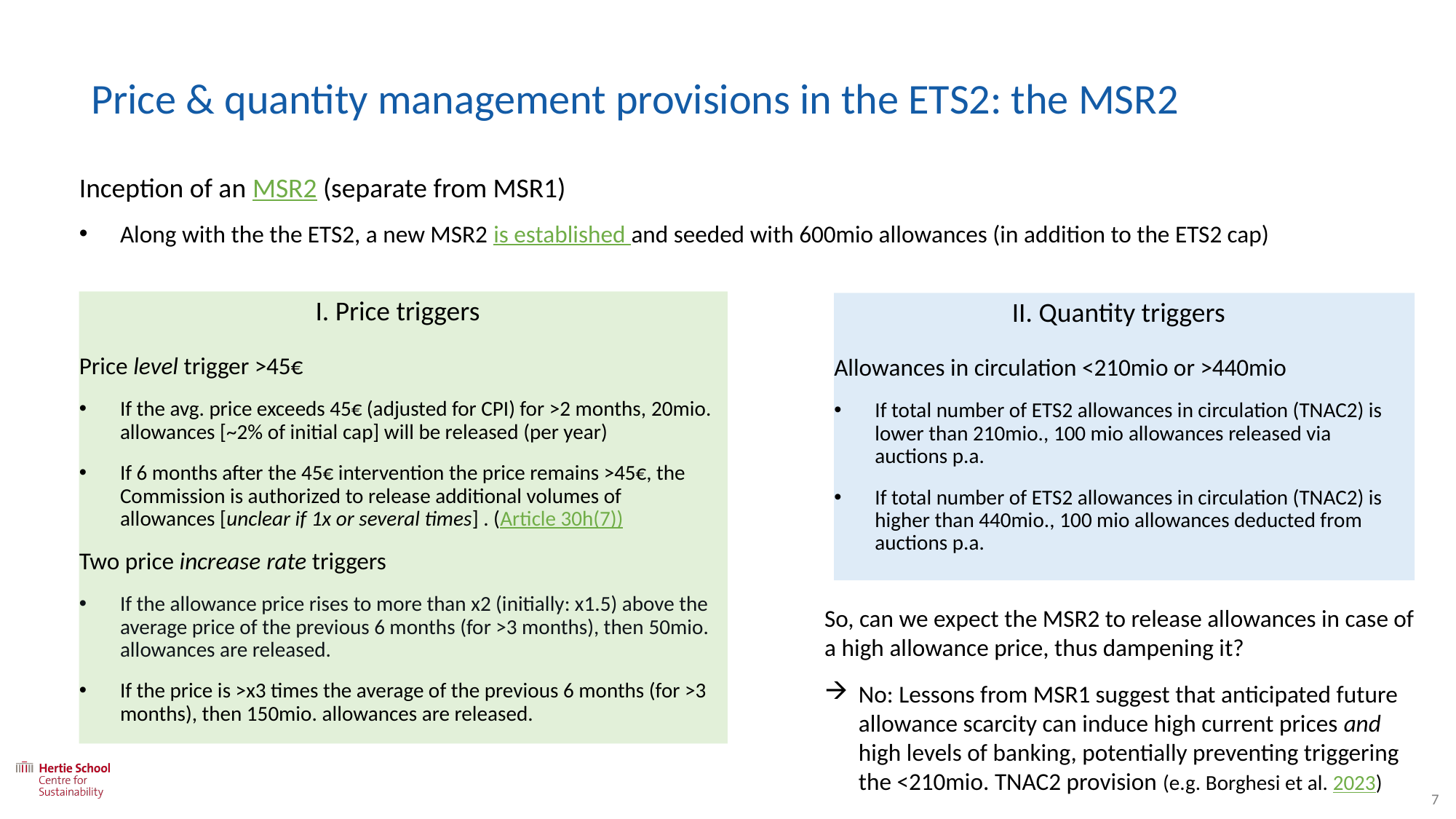

# Price & quantity management provisions in the ETS2: the MSR2
Inception of an MSR2 (separate from MSR1)
Along with the the ETS2, a new MSR2 is established and seeded with 600mio allowances (in addition to the ETS2 cap)
I. Price triggers
Price level trigger >45€
If the avg. price exceeds 45€ (adjusted for CPI) for >2 months, 20mio. allowances [~2% of initial cap] will be released (per year)
If 6 months after the 45€ intervention the price remains >45€, the Commission is authorized to release additional volumes of allowances [unclear if 1x or several times] . (Article 30h(7))
Two price increase rate triggers
If the allowance price rises to more than x2 (initially: x1.5) above the average price of the previous 6 months (for >3 months), then 50mio. allowances are released.
If the price is >x3 times the average of the previous 6 months (for >3 months), then 150mio. allowances are released.
II. Quantity triggers
Allowances in circulation <210mio or >440mio
If total number of ETS2 allowances in circulation (TNAC2) is lower than 210mio., 100 mio allowances released via auctions p.a.
If total number of ETS2 allowances in circulation (TNAC2) is higher than 440mio., 100 mio allowances deducted from auctions p.a.
So, can we expect the MSR2 to release allowances in case of a high allowance price, thus dampening it?
No: Lessons from MSR1 suggest that anticipated future allowance scarcity can induce high current prices and high levels of banking, potentially preventing triggering the <210mio. TNAC2 provision (e.g. Borghesi et al. 2023)